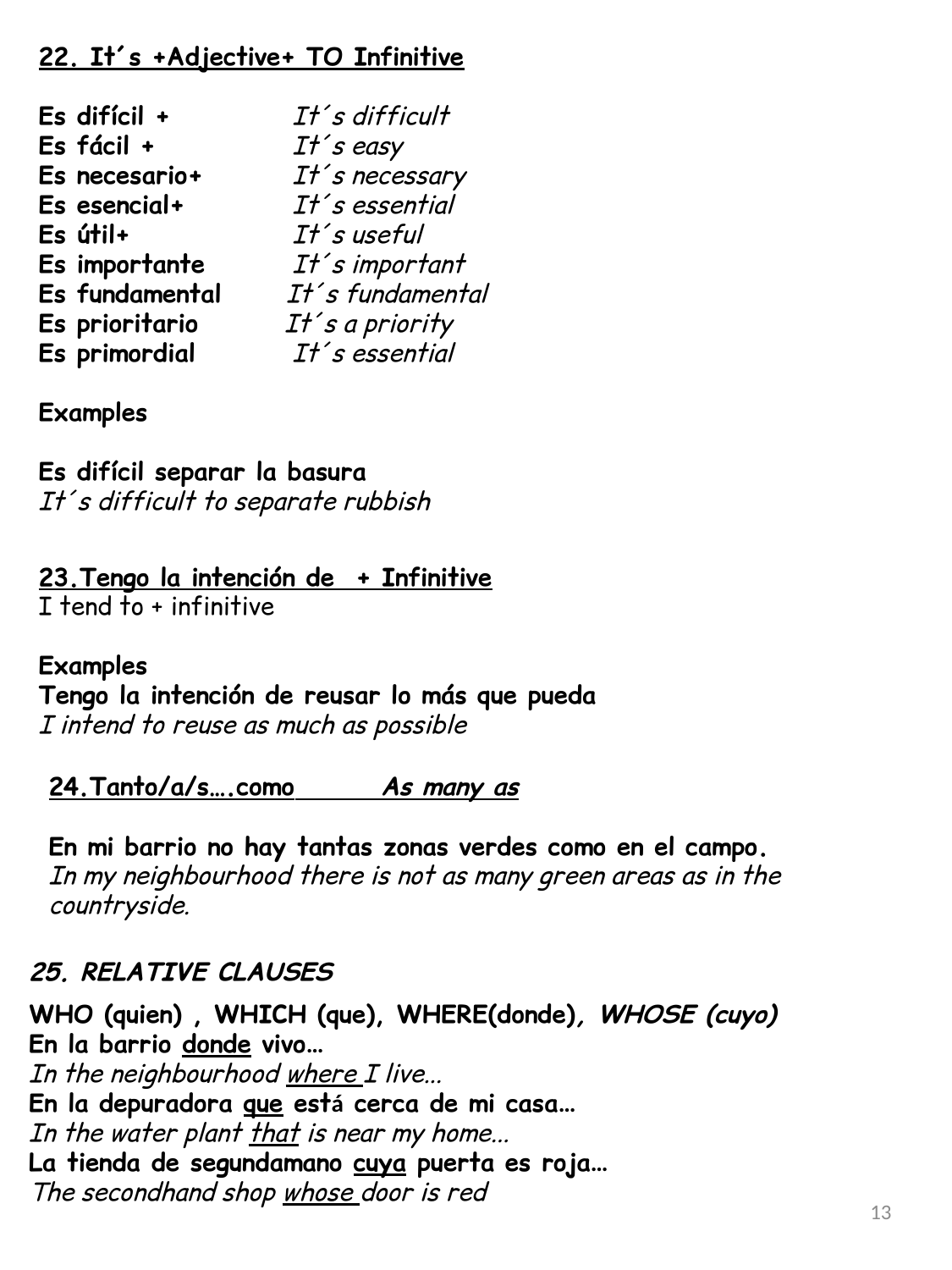

22. It´s +Adjective+ TO Infinitive

Es difícil + 	It´s difficult
Es fácil +      	It´s easy
Es necesario+    	It´s necessary
Es esencial+    	It´s essential
Es útil+   		It´s useful
Es importante	It´s important
Es fundamental      It´s fundamental
Es prioritario        It´s a priority
Es primordial	It´s essential

Examples

Es difícil separar la basura
It´s difficult to separate rubbish

23.Tengo la intención de  + Infinitive
I tend to + infinitive

Examples
Tengo la intención de reusar lo más que pueda
I intend to reuse as much as possible

24.Tanto/a/s….como        As many as

En mi barrio no hay tantas zonas verdes como en el campo.
In my neighbourhood there is not as many green areas as in the countryside.

25. RELATIVE CLAUSES

WHO (quien) , WHICH (que), WHERE(donde), WHOSE (cuyo)
En la barrio donde vivo…
In the neighbourhood where I live...
En la depuradora que está cerca de mi casa…
In the water plant that is near my home...
La tienda de segundamano cuya puerta es roja…
The secondhand shop whose door is red
13